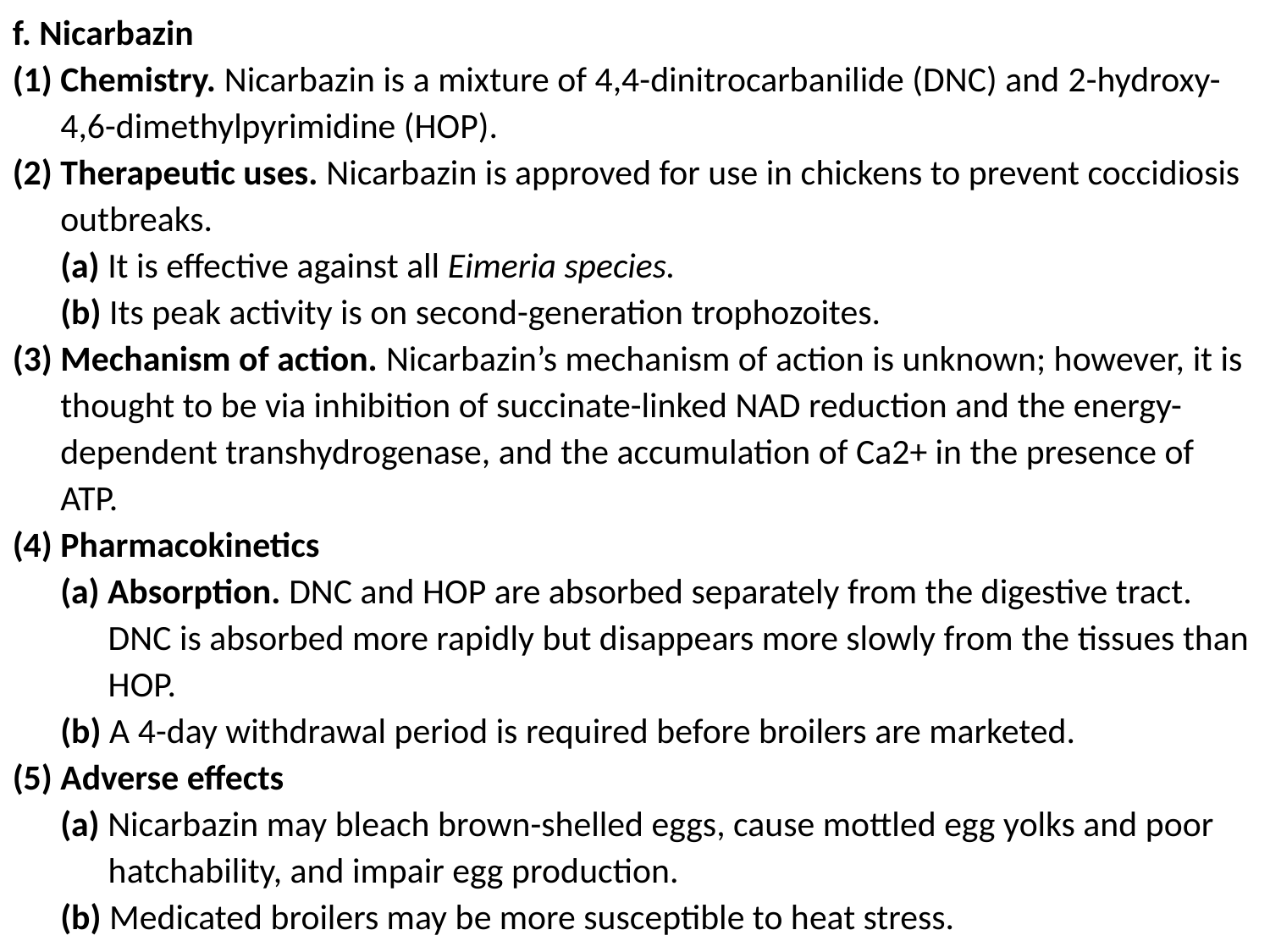

f. Nicarbazin
(1) Chemistry. Nicarbazin is a mixture of 4,4-dinitrocarbanilide (DNC) and 2-hydroxy-4,6-dimethylpyrimidine (HOP).
(2) Therapeutic uses. Nicarbazin is approved for use in chickens to prevent coccidiosis outbreaks.
(a) It is effective against all Eimeria species.
(b) Its peak activity is on second-generation trophozoites.
(3) Mechanism of action. Nicarbazin’s mechanism of action is unknown; however, it is thought to be via inhibition of succinate-linked NAD reduction and the energy-dependent transhydrogenase, and the accumulation of Ca2+ in the presence of ATP.
(4) Pharmacokinetics
(a) Absorption. DNC and HOP are absorbed separately from the digestive tract. DNC is absorbed more rapidly but disappears more slowly from the tissues than HOP.
(b) A 4-day withdrawal period is required before broilers are marketed.
(5) Adverse effects
(a) Nicarbazin may bleach brown-shelled eggs, cause mottled egg yolks and poor hatchability, and impair egg production.
(b) Medicated broilers may be more susceptible to heat stress.